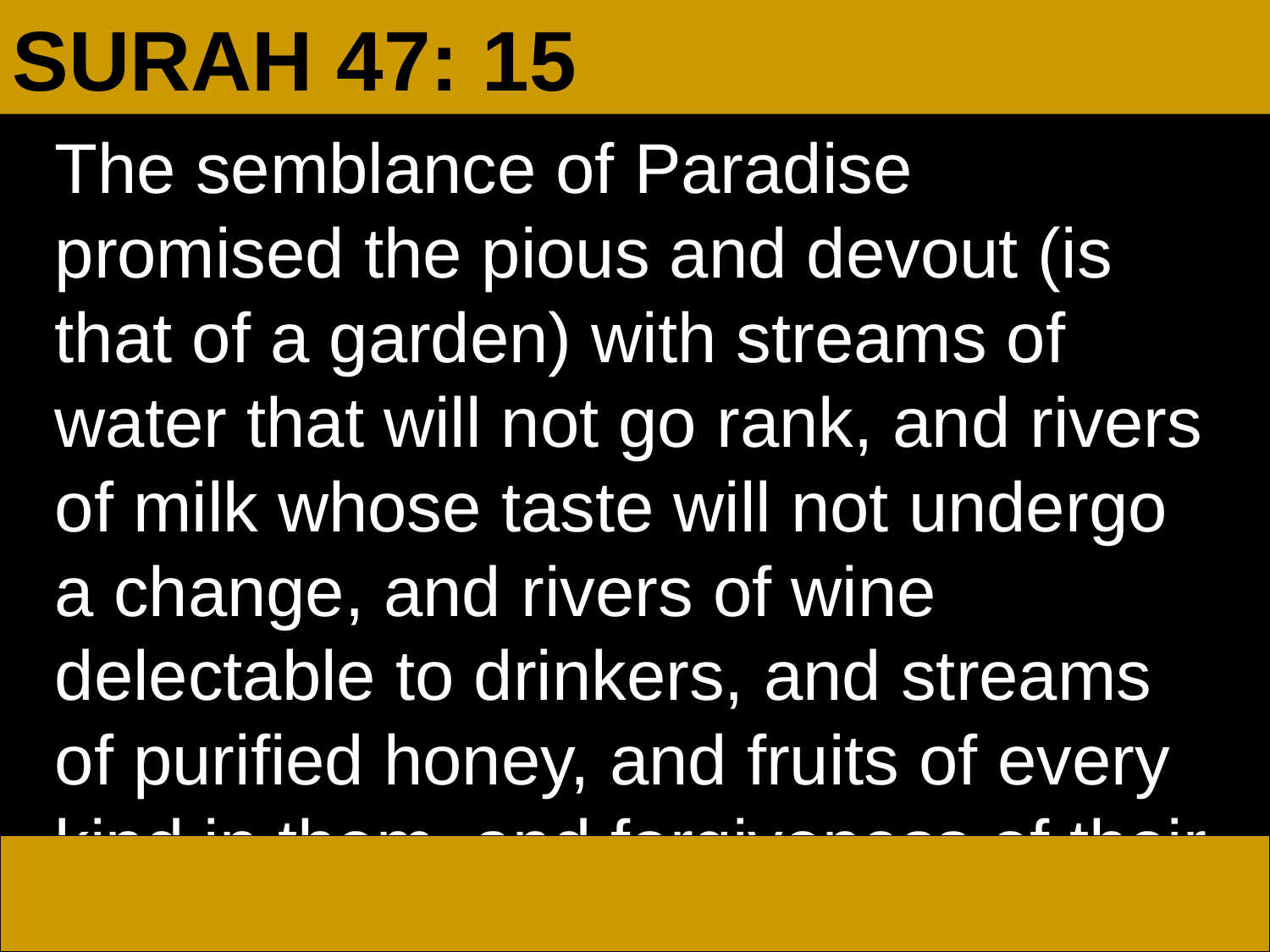

SURAH 47: 15
The semblance of Paradise promised the pious and devout (is that of a garden) with streams of water that will not go rank, and rivers of milk whose taste will not undergo a change, and rivers of wine delectable to drinkers, and streams of purified honey, and fruits of every kind in them, and forgiveness of their Lord.